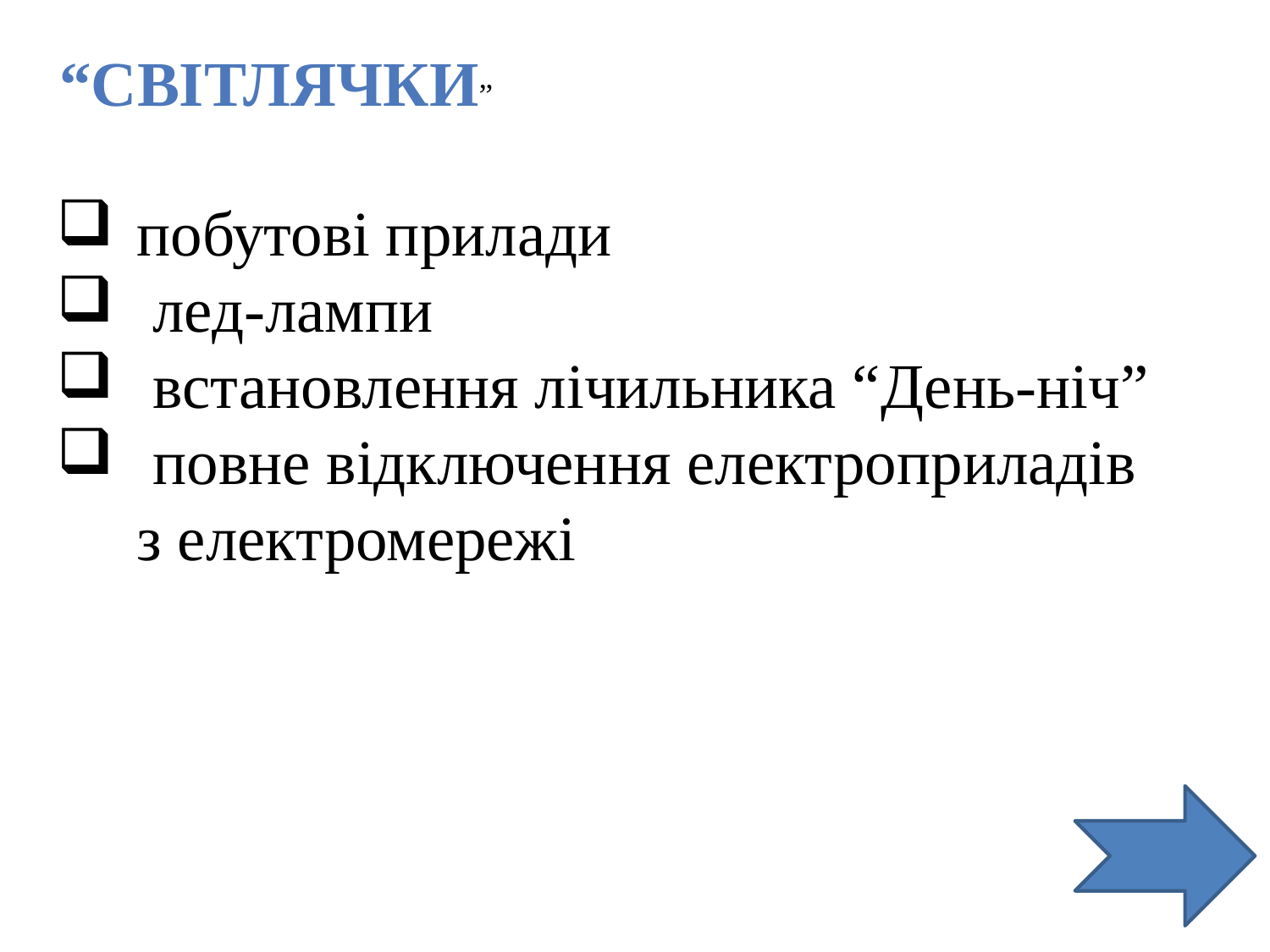

“Світлячки”
побутові прилади
 лед-лампи
 встановлення лічильника “День-ніч”
 повне відключення електроприладів з електромережі